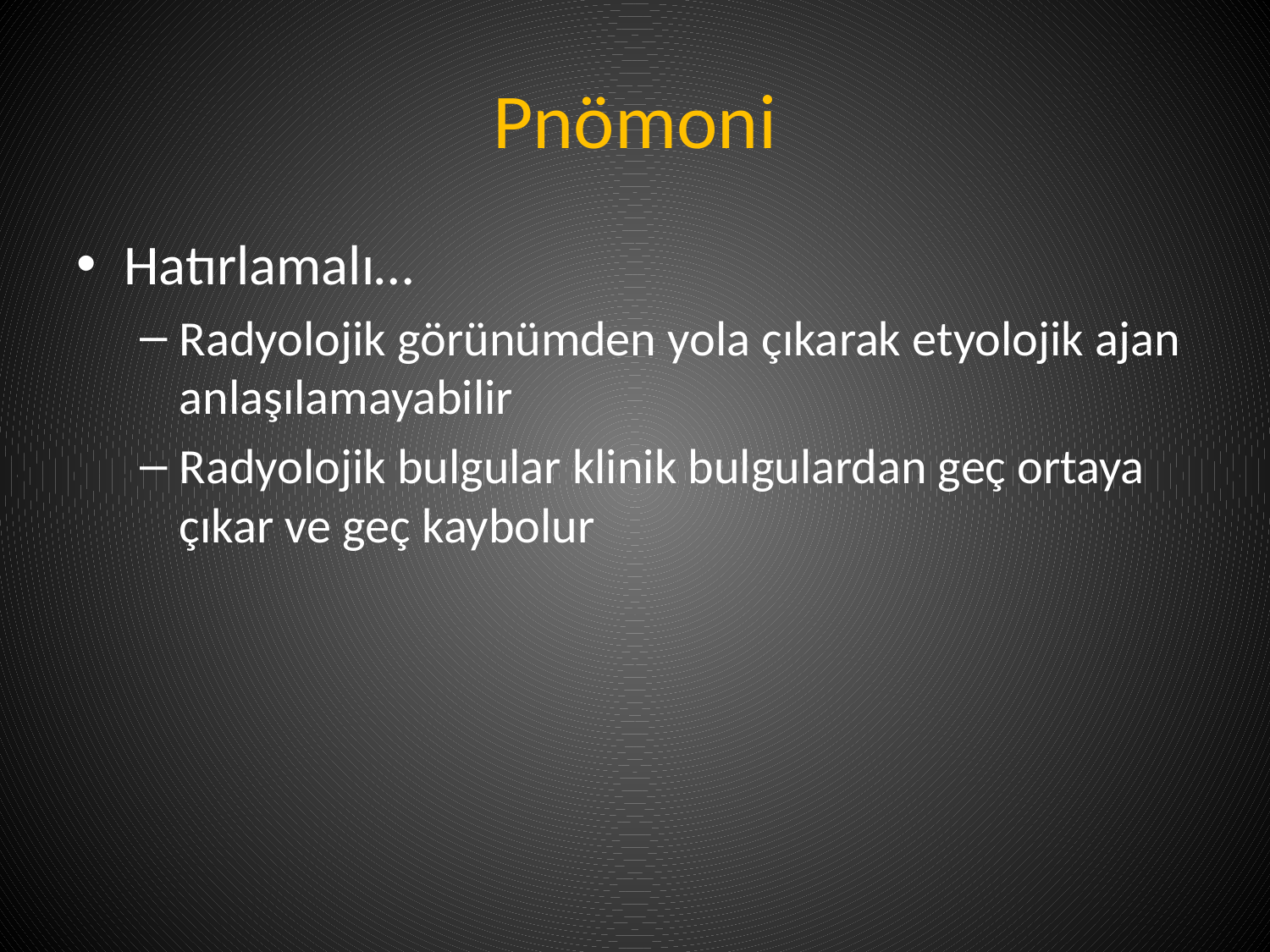

# Pnömoni
Hatırlamalı…
Radyolojik görünümden yola çıkarak etyolojik ajan anlaşılamayabilir
Radyolojik bulgular klinik bulgulardan geç ortaya çıkar ve geç kaybolur